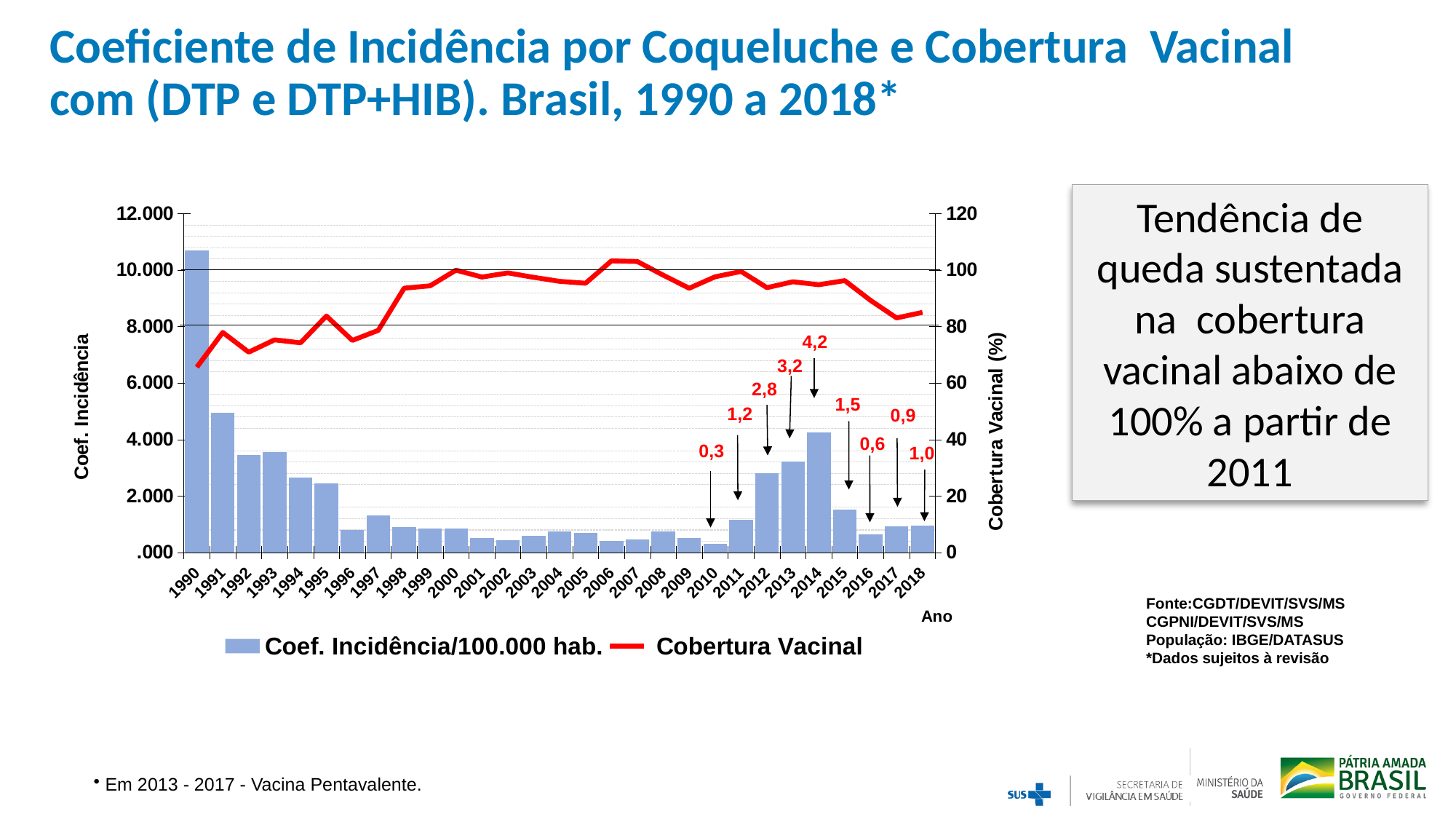

# Coeficiente de Incidência por Coqueluche e Cobertura  Vacinal com (DTP e DTP+HIB). Brasil, 1990 a 2018*

4,2
3,2

2,8

1,5
1,2

0,3

Fonte:CGDT/DEVIT/SVS/MS
CGPNI/DEVIT/SVS/MS
População: IBGE/DATASUS
*Dados sujeitos à revisão

 Em 2013 - 2017 - Vacina Pentavalente.

### Chart

| Category |  |  Cobertura Vacinal |
|---|---|---|
| 1990 | 10.68710291171161 | 65.64518253569062 |
| 1991 | 4.93919737021113 | 77.96016823946232 |
| 1992 | 3.4543070296910385 | 70.97314108091251 |
| 1993 | 3.5551093179289857 | 75.32506394573814 |
| 1994 | 2.6657739468057624 | 74.28264927183257 |
| 1995 | 2.437391886460202 | 83.76866448233007 |
| 1996 | 0.7886136702486872 | 75.12482413032464 |
| 1997 | 1.3042137197106778 | 78.68617373638186 |
| 1998 | 0.9005483647287136 | 93.6304147120471 |
| 1999 | 0.850881861891029 | 94.4567353340024 |
| 2000 | 0.8563057169242936 | 100.0 |
| 2001 | 0.5122232358660497 | 97.57521397218324 |
| 2002 | 0.4288996304545811 | 99.02494918819497 |
| 2003 | 0.5840241378702673 | 97.47 |
| 2004 | 0.7475930713453807 | 96.05 |
| 2005 | 0.6889846513005244 | 95.37 |
| 2006 | 0.4229787477326532 | 103.29 |
| 2007 | 0.4595025337894 | 103.06 |
| 2008 | 0.752586267719227 | 98.21 |
| 2009 | 0.5112777612008541 | 93.61 |
| 2010 | 0.31715942748351256 | 97.66 |
| 2011 | 1.1685249670355624 | 99.55 |
| 2012 | 2.8085872038230604 | 93.81 |
| 2013 | 3.2168893665734424 | 95.89 |
| 2014 | 4.248193070482001 | 94.85 |
| 2015 | 1.5211494877670944 | 96.3 |
| 2016 | 0.6468316854475273 | 89.27 |
| 2017 | 0.9149530482934515 | 83.1 |
| 2018 | 0.9560832618876215 | 85.06 |
Tendência de queda sustentada na  cobertura vacinal abaixo de 100% a partir de 2011
0,9

0,6
1,0